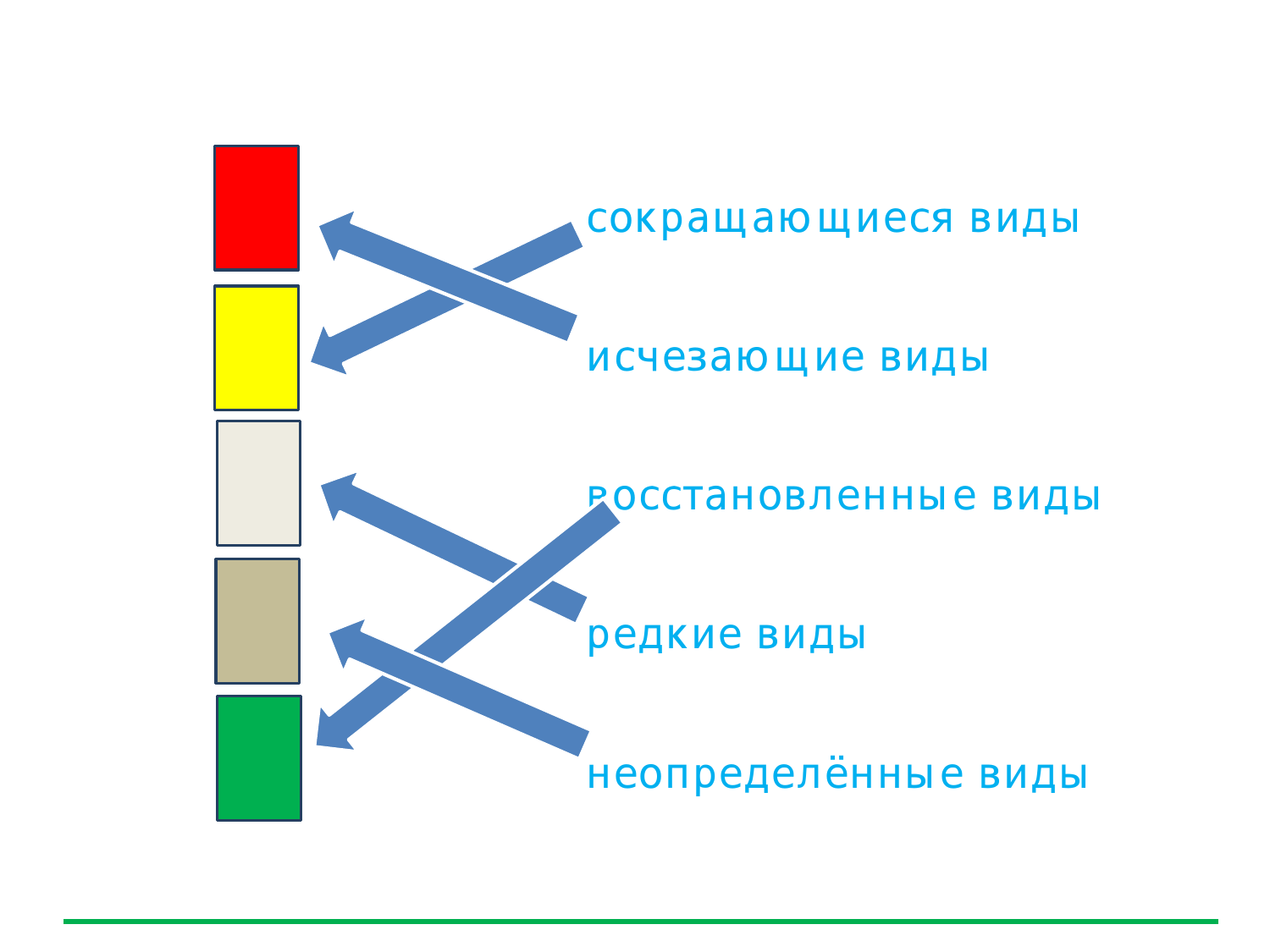

Прослушайте текст.
сокращающиеся виды
исчезающие виды
восстановленные виды
редкие виды
неопределённые виды